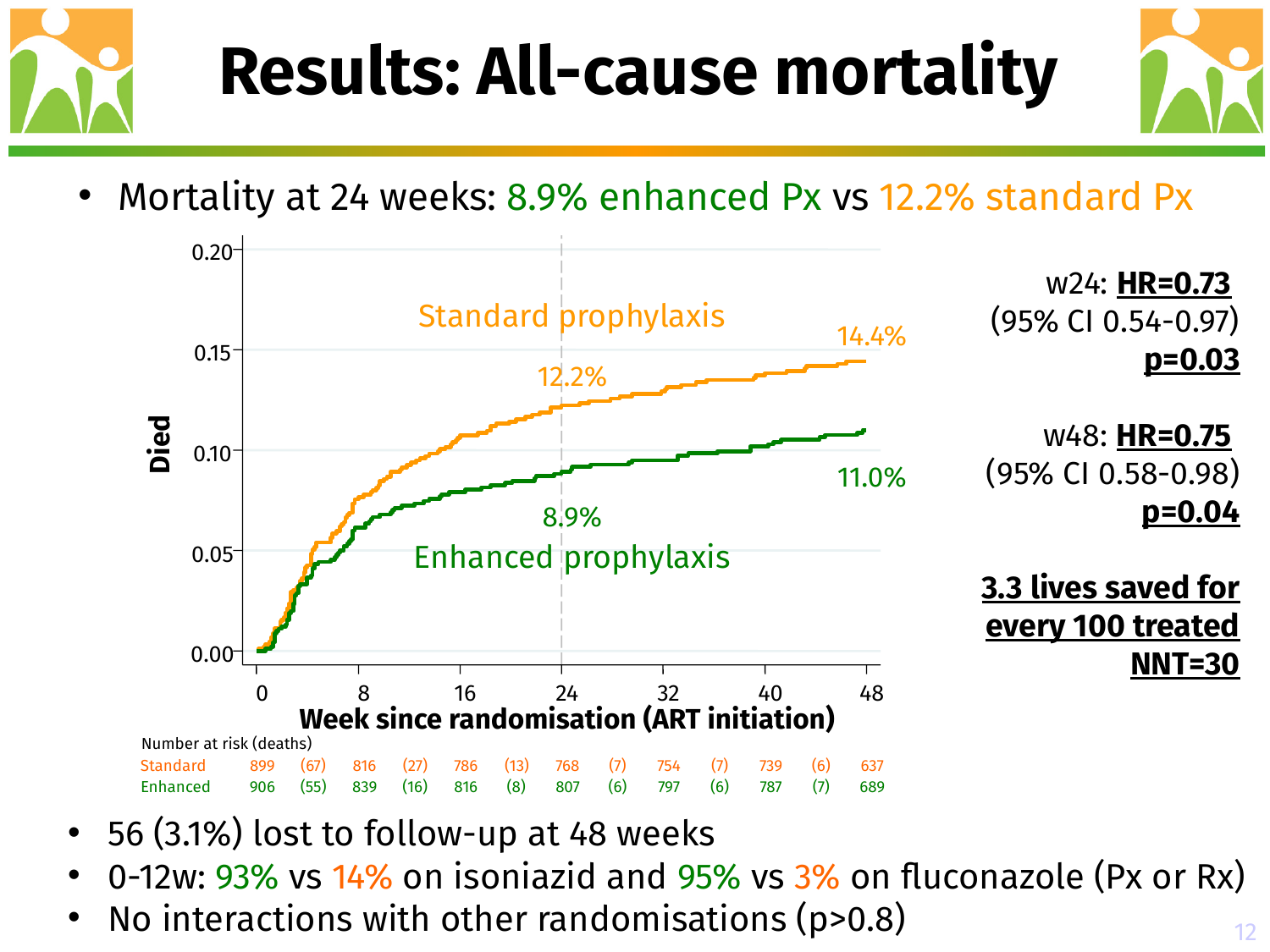

# Results: All-cause mortality
Mortality at 24 weeks: 8.9% enhanced Px vs 12.2% standard Px

0.20

Standard prophylaxis
14.4%
0.15

12.2%

Died

0.10

11.0%
8.9%
Enhanced prophylaxis
0.05

0.00

0
8
16
24
32
40
48
Week since randomisation (ART initiation)
Number at risk (deaths)
Standard
899
(67)
816
(27)
786
(13)
768
(7)
754
(7)
739
(6)
637
Enhanced
906
(55)
839
(16)
816
(8)
807
(6)
797
(6)
787
(7)
689
w24: HR=0.73
(95% CI 0.54-0.97) p=0.03

w48: HR=0.75
(95% CI 0.58-0.98) p=0.04

3.3 lives saved for every 100 treated
NNT=30
56 (3.1%) lost to follow-up at 48 weeks
0-12w: 93% vs 14% on isoniazid and 95% vs 3% on fluconazole (Px or Rx)
No interactions with other randomisations (p>0.8)

12